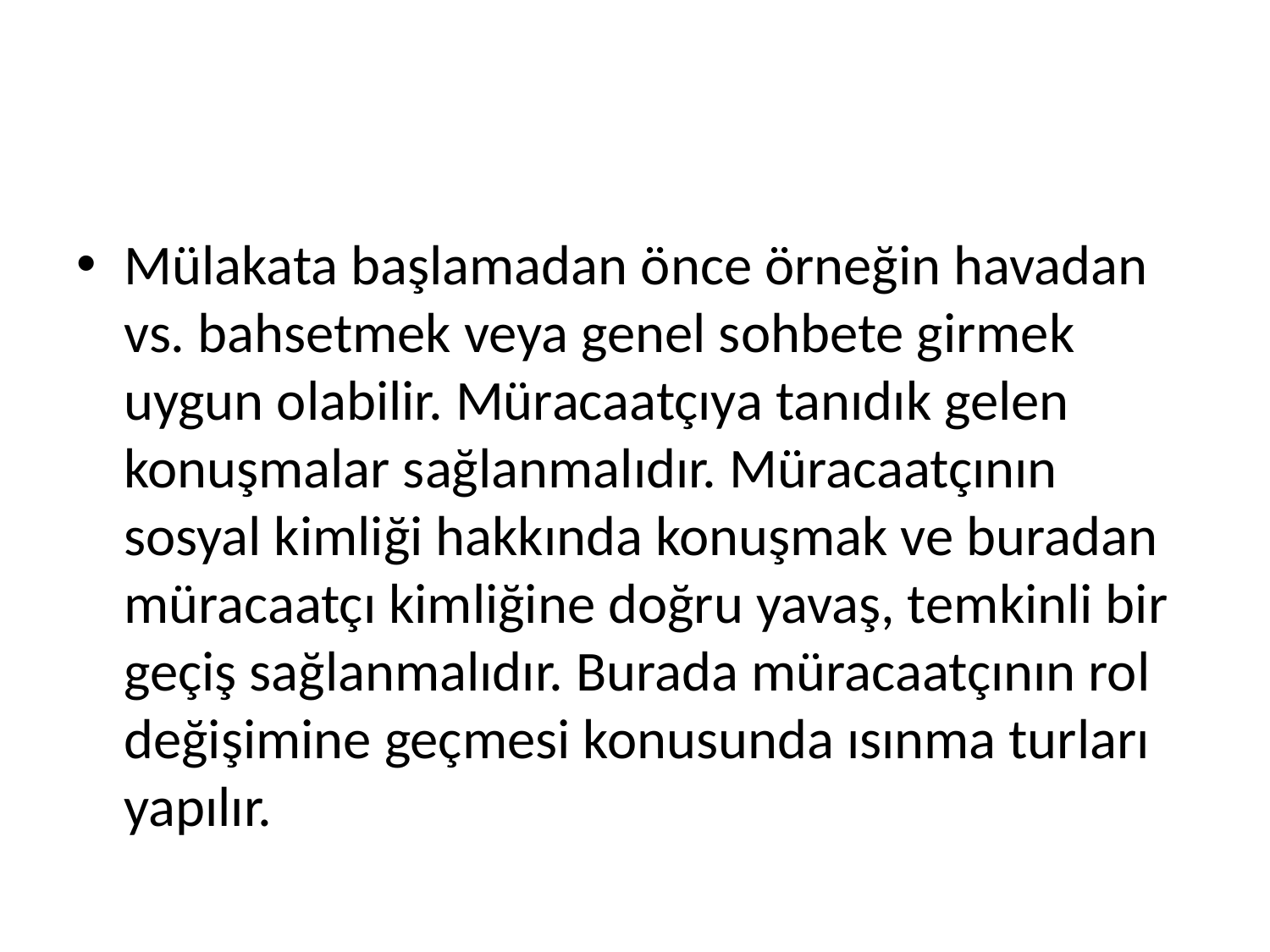

#
Mülakata başlamadan önce örneğin havadan vs. bahsetmek veya genel sohbete girmek uygun olabilir. Müracaatçıya tanıdık gelen konuşmalar sağlanmalıdır. Müracaatçının sosyal kimliği hakkında konuşmak ve buradan müracaatçı kimliğine doğru yavaş, temkinli bir geçiş sağlanmalıdır. Burada müracaatçının rol değişimine geçmesi konusunda ısınma turları yapılır.